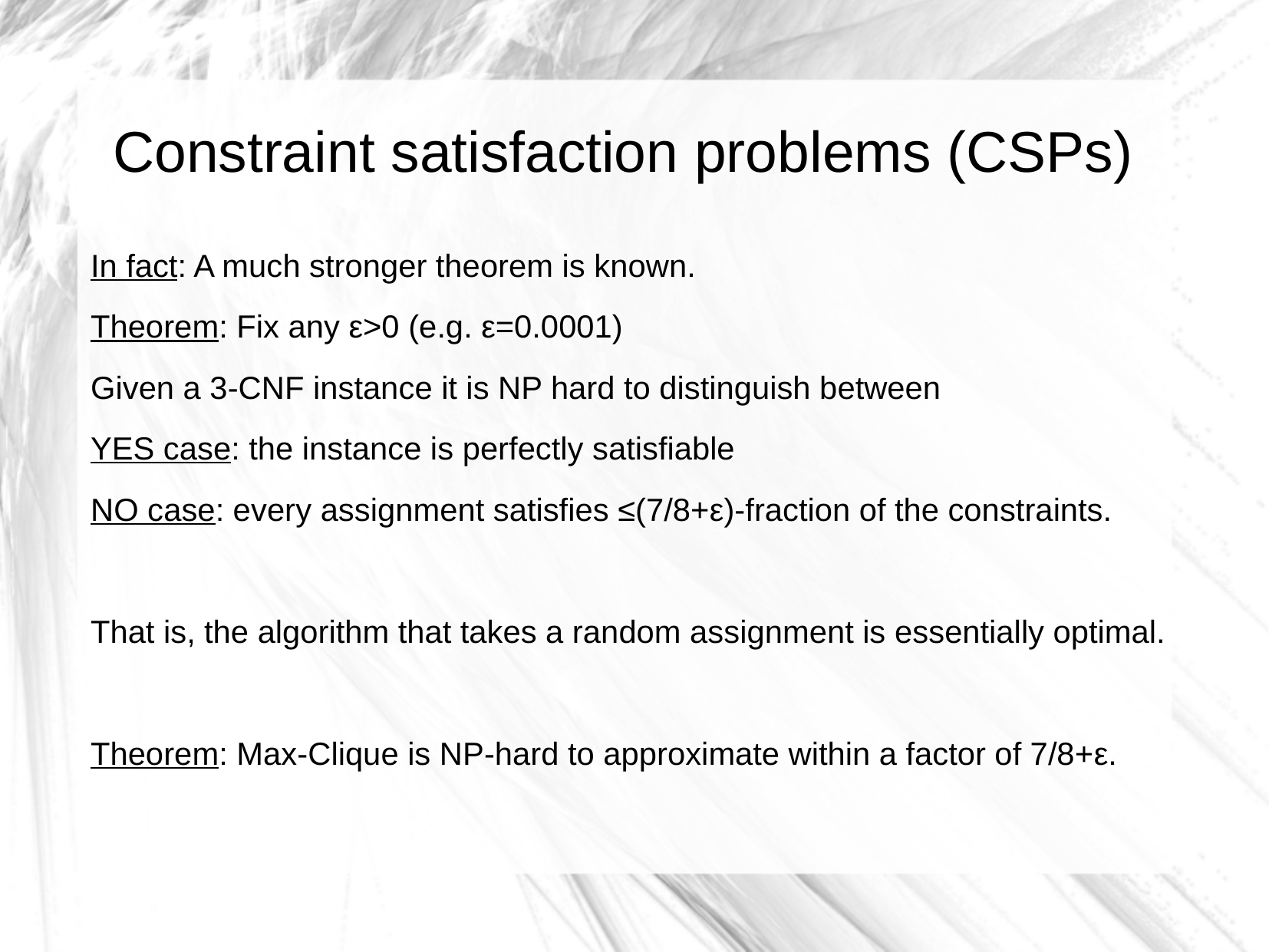

Constraint satisfaction problems (CSPs)
In fact: A much stronger theorem is known.
Theorem: Fix any ε>0 (e.g. ε=0.0001)
Given a 3-CNF instance it is NP hard to distinguish between
YES case: the instance is perfectly satisfiable
NO case: every assignment satisfies ≤(7/8+ε)-fraction of the constraints.

That is, the algorithm that takes a random assignment is essentially optimal.

Theorem: Max-Clique is NP-hard to approximate within a factor of 7/8+ε.